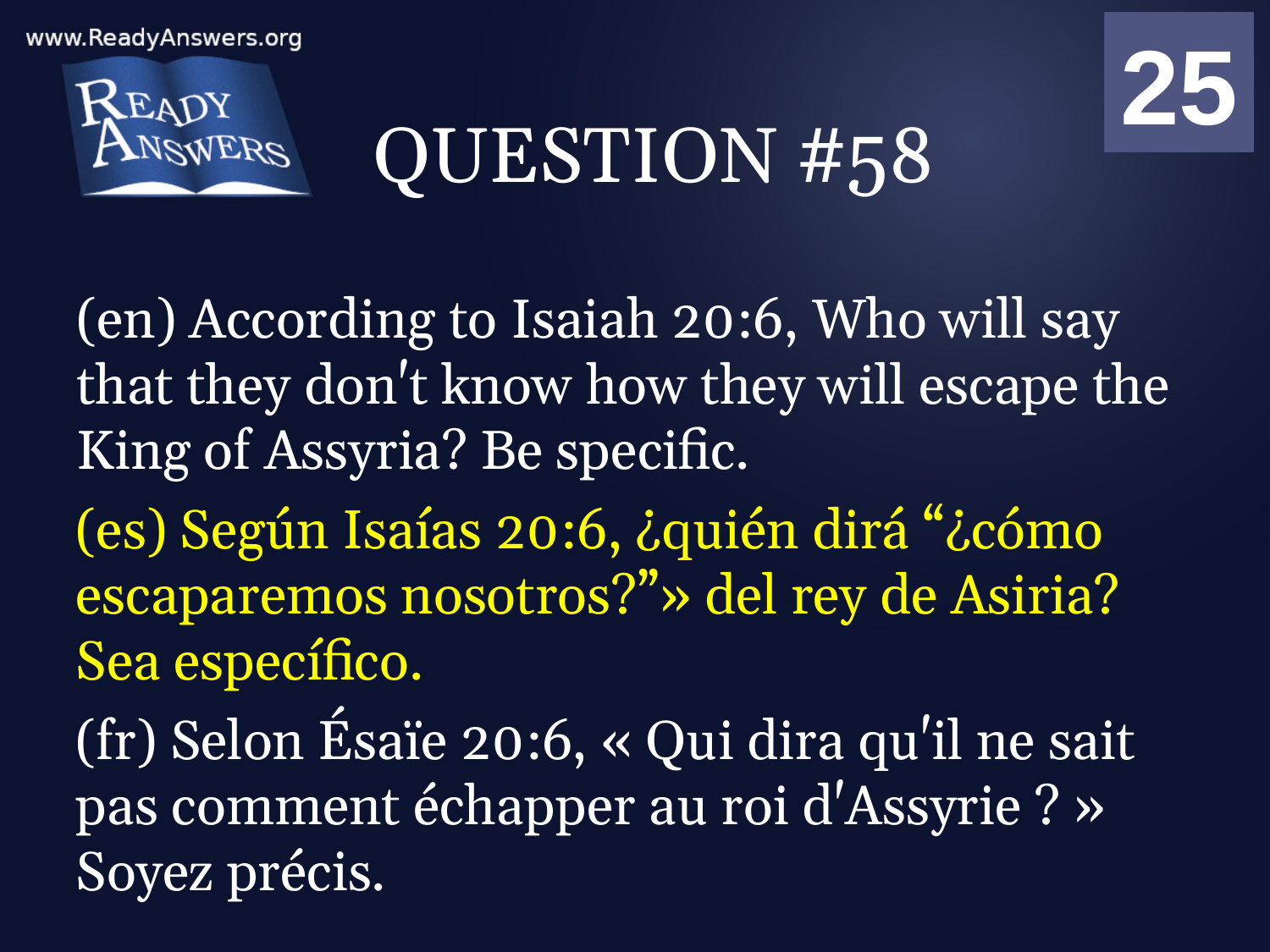

01
02
03
04
05
06
07
08
09
10
11
12
13
14
15
16
17
18
19
20
21
22
23
24
25
00
# QUESTION #58
(en) According to Isaiah 20:6, Who will say that they don't know how they will escape the King of Assyria? Be specific.
(es) Según Isaías 20:6, ¿quién dirá “¿cómo escaparemos nosotros?”» del rey de Asiria? Sea específico.
(fr) Selon Ésaïe 20:6, « Qui dira qu'il ne sait pas comment échapper au roi d'Assyrie ? » Soyez précis.